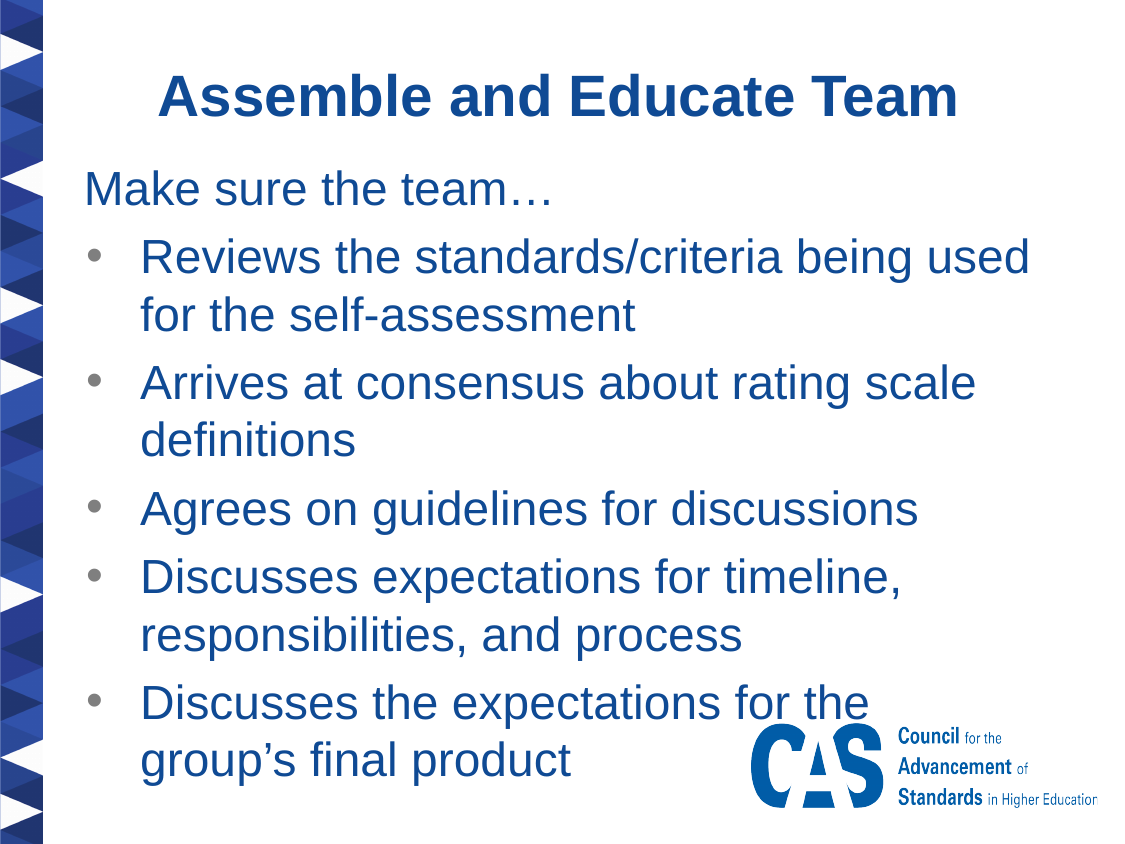

Assemble and Educate Team
Make sure the team…
Reviews the standards/criteria being used for the self-assessment
Arrives at consensus about rating scale definitions
Agrees on guidelines for discussions
Discusses expectations for timeline, responsibilities, and process
Discusses the expectations for the group’s final product